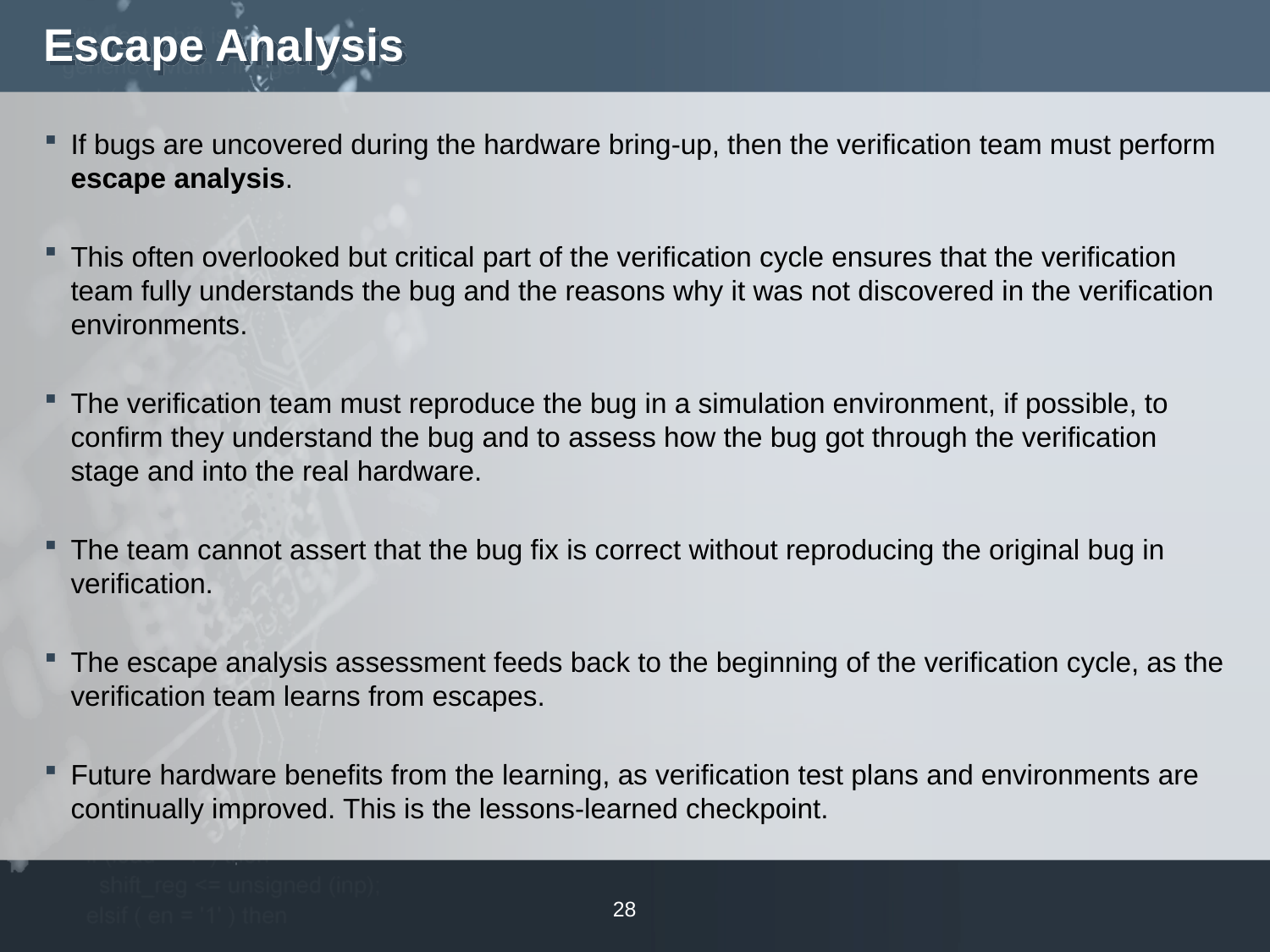

# Escape Analysis
If bugs are uncovered during the hardware bring-up, then the verification team must perform escape analysis.

This often overlooked but critical part of the verification cycle ensures that the verification team fully understands the bug and the reasons why it was not discovered in the verification environments.

The verification team must reproduce the bug in a simulation environment, if possible, to confirm they understand the bug and to assess how the bug got through the verification stage and into the real hardware.

The team cannot assert that the bug fix is correct without reproducing the original bug in verification.

The escape analysis assessment feeds back to the beginning of the verification cycle, as the verification team learns from escapes.

Future hardware benefits from the learning, as verification test plans and environments are continually improved. This is the lessons-learned checkpoint.

28